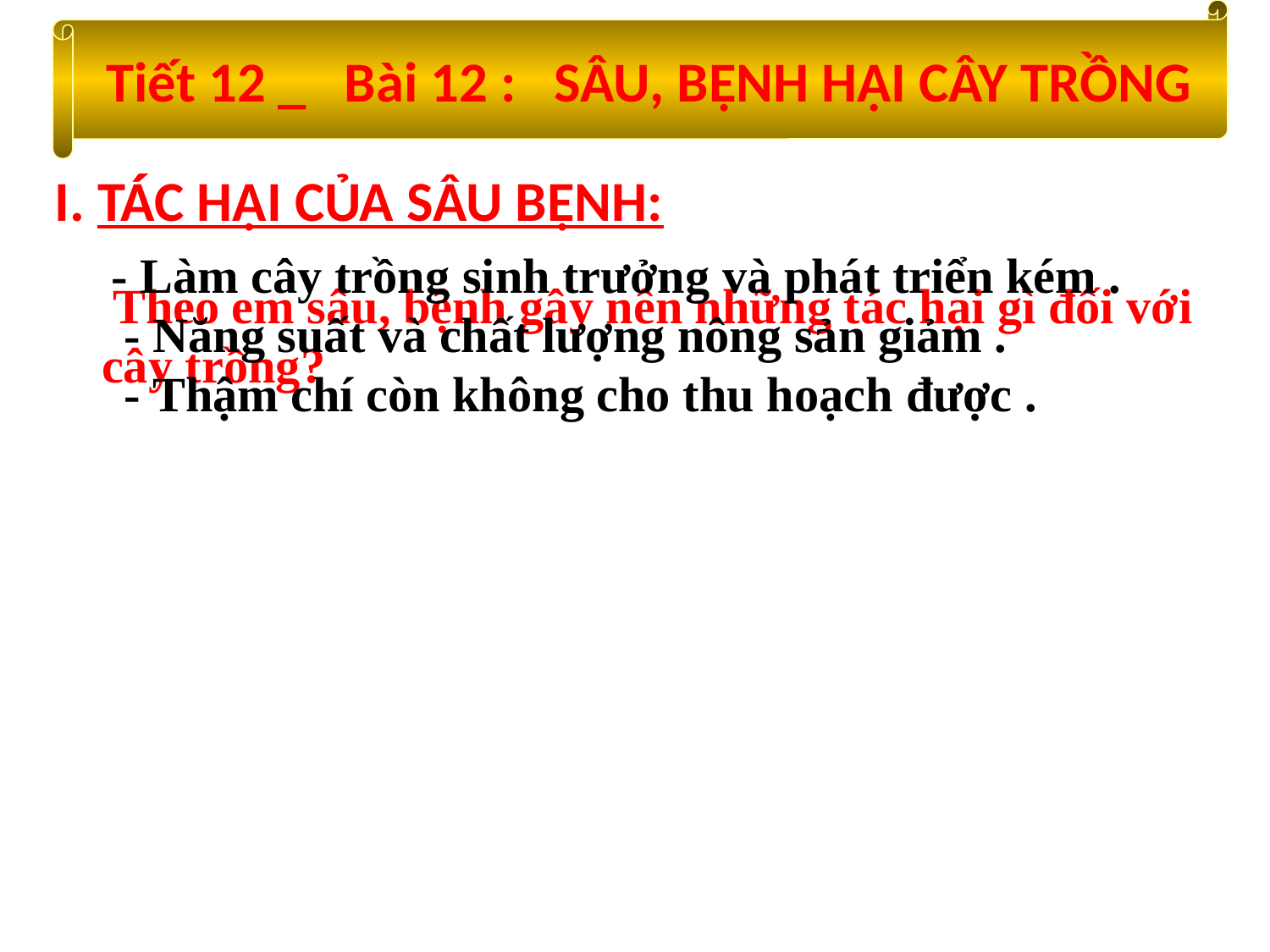

Tiết 12 _   Bài 12 :   SÂU, BỆNH HẠI CÂY TRỒNG
I. TÁC HẠI CỦA SÂU BỆNH:
- Làm cây trồng sinh trưởng và phát triển kém .
 - Năng suất và chất lượng nông sản giảm .
 - Thậm chí còn không cho thu hoạch được .
 Theo em sâu, bệnh gây nên những tác hại gì đối với cây trồng?